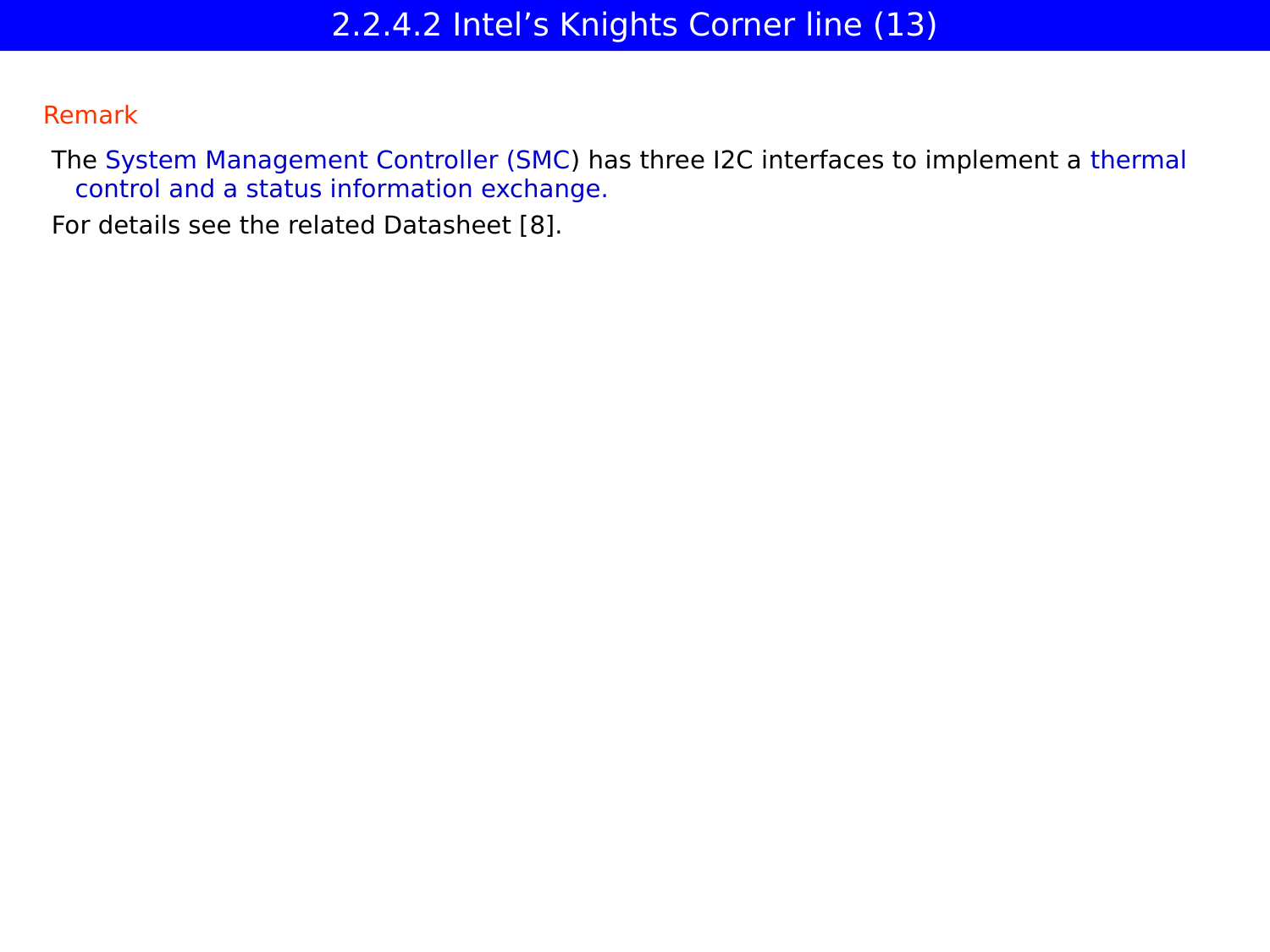

2.2.4.2 Intel’s Knights Corner line (13)
Remark
The System Management Controller (SMC) has three I2C interfaces to implement a thermal
   control and a status information exchange.
For details see the related Datasheet [8].